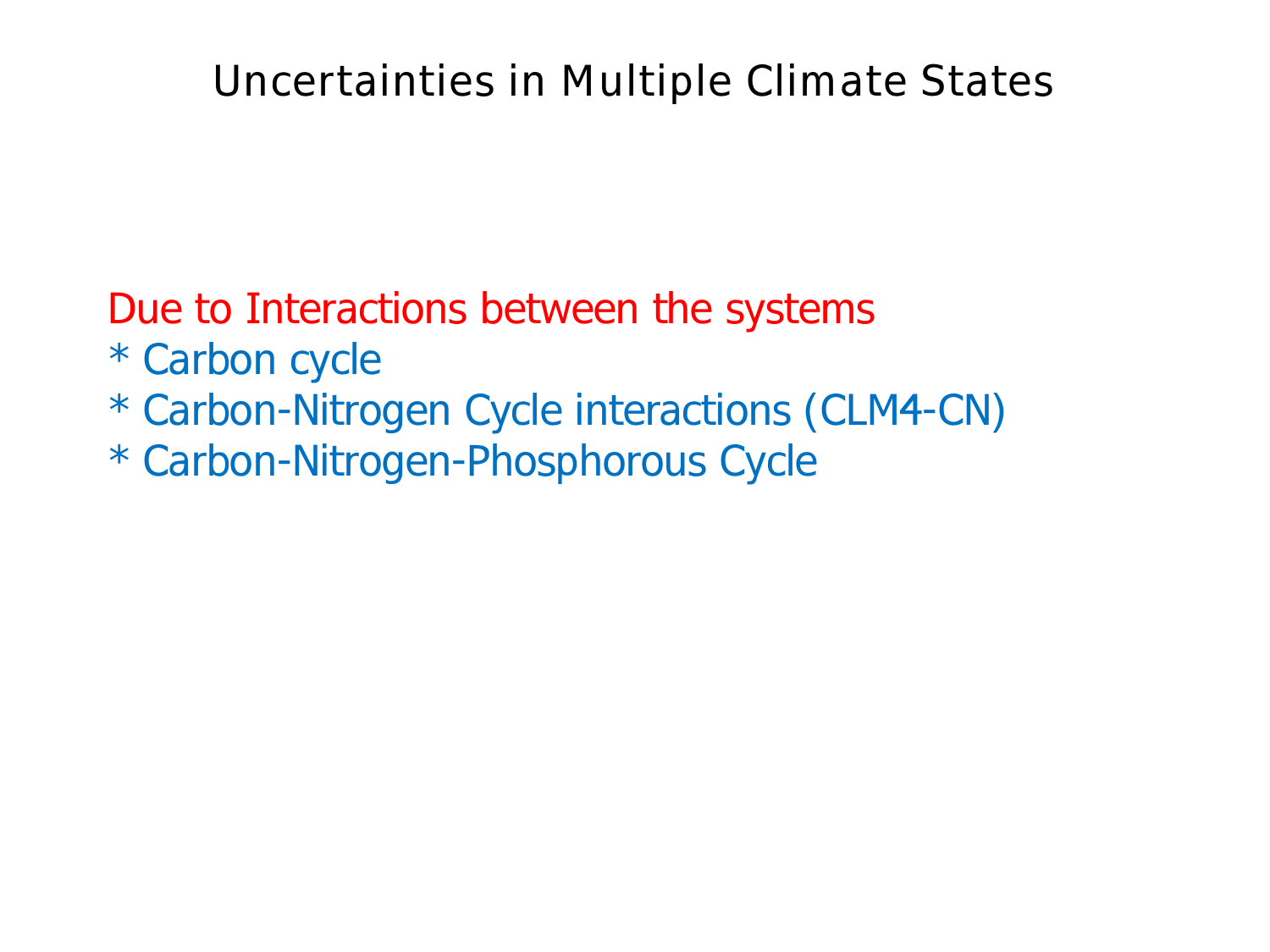

Uncertainties in Multiple Climate States
Due to Interactions between the systems
* Carbon cycle
* Carbon-Nitrogen Cycle interactions (CLM4-CN)
* Carbon-Nitrogen-Phosphorous Cycle